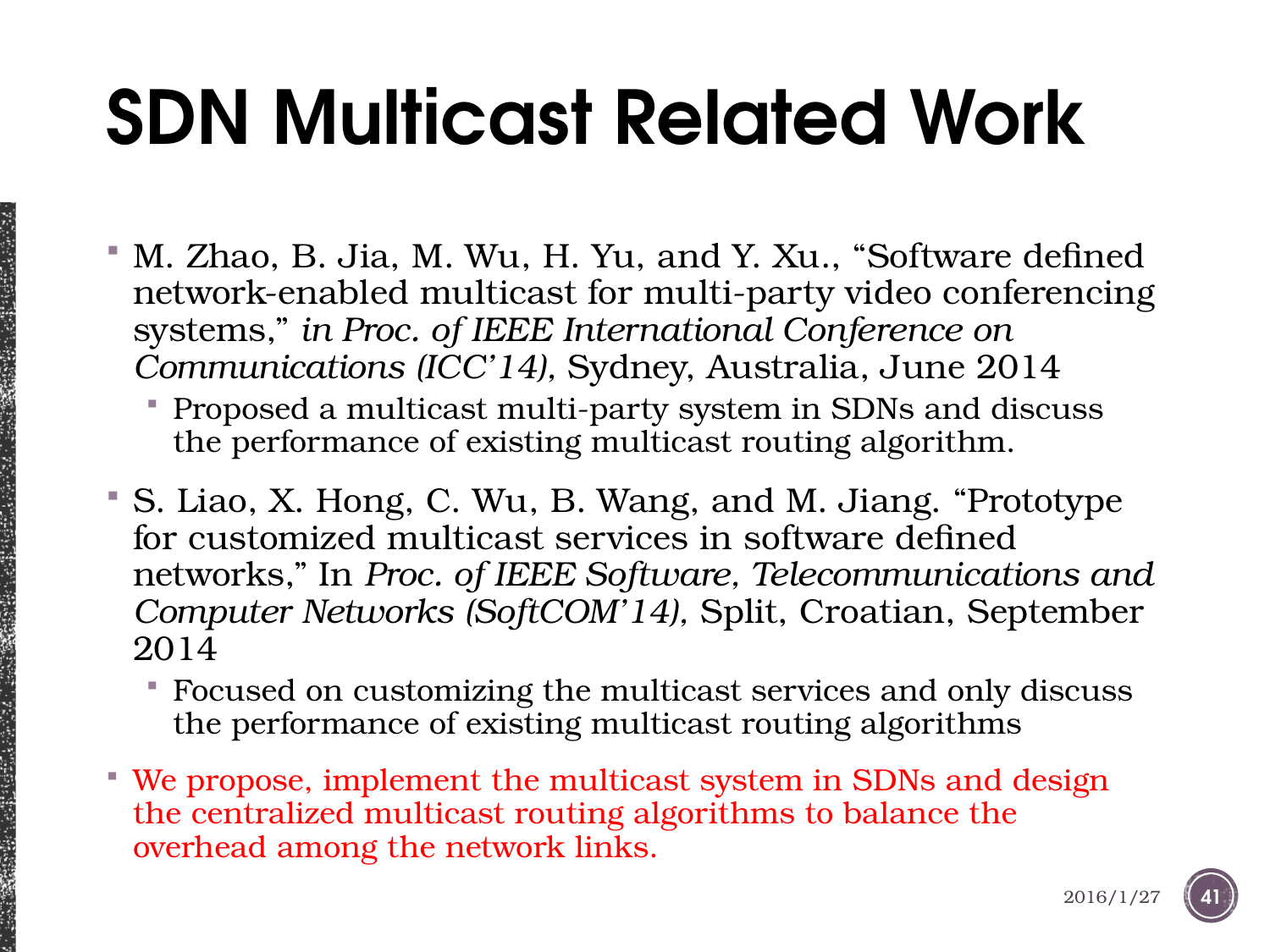

# SDN Multicast Related Work
M. Zhao, B. Jia, M. Wu, H. Yu, and Y. Xu., “Software defined network-enabled multicast for multi-party video conferencing systems,” in Proc. of IEEE International Conference on Communications (ICC’14), Sydney, Australia, June 2014
Proposed a multicast multi-party system in SDNs and discuss the performance of existing multicast routing algorithm.
S. Liao, X. Hong, C. Wu, B. Wang, and M. Jiang. “Prototype for customized multicast services in software defined networks,” In Proc. of IEEE Software, Telecommunications and Computer Networks (SoftCOM’14), Split, Croatian, September 2014
Focused on customizing the multicast services and only discuss the performance of existing multicast routing algorithms
We propose, implement the multicast system in SDNs and design the centralized multicast routing algorithms to balance the overhead among the network links.

2016/1/27
41